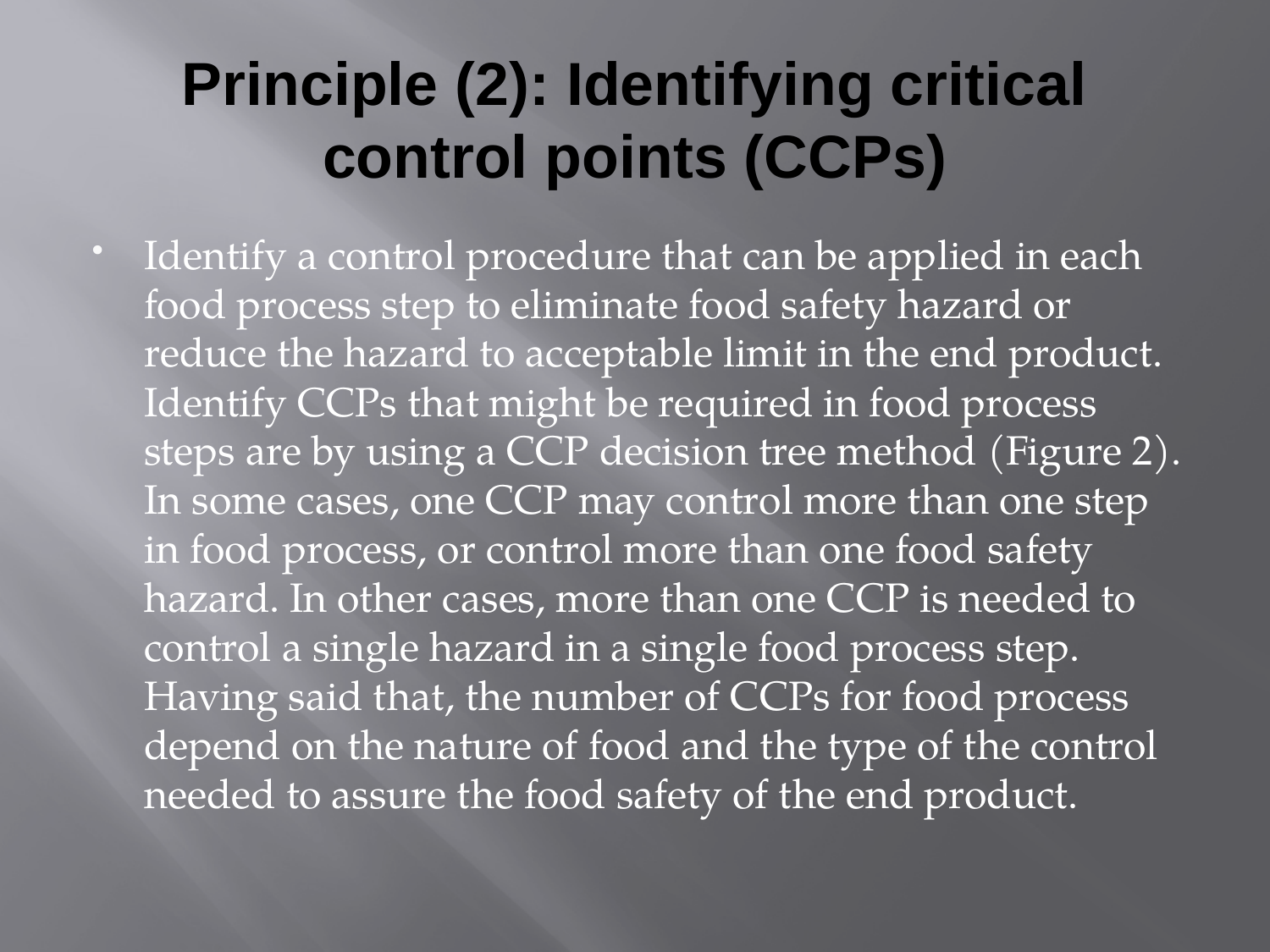

# Principle (2): Identifying critical control points (CCPs)
Identify a control procedure that can be applied in each food process step to eliminate food safety hazard or reduce the hazard to acceptable limit in the end product. Identify CCPs that might be required in food process steps are by using a CCP decision tree method (Figure 2). In some cases, one CCP may control more than one step in food process, or control more than one food safety hazard. In other cases, more than one CCP is needed to control a single hazard in a single food process step. Having said that, the number of CCPs for food process depend on the nature of food and the type of the control needed to assure the food safety of the end product.